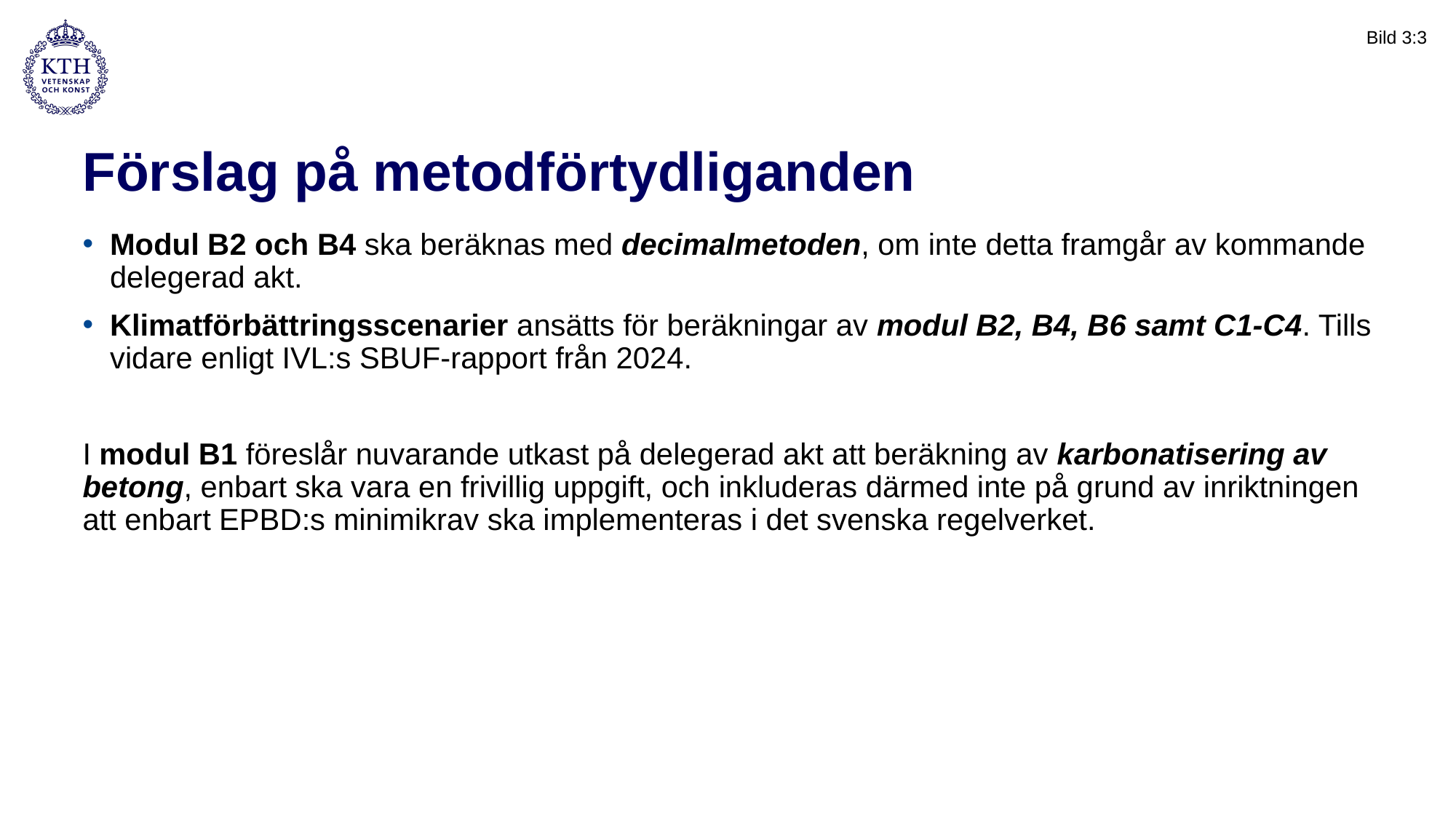

Bild 3:3
# Förslag på metodförtydliganden
Modul B2 och B4 ska beräknas med decimalmetoden, om inte detta framgår av kommande delegerad akt.
Klimatförbättringsscenarier ansätts för beräkningar av modul B2, B4, B6 samt C1-C4. Tills vidare enligt IVL:s SBUF-rapport från 2024.

I modul B1 föreslår nuvarande utkast på delegerad akt att beräkning av karbonatisering av betong, enbart ska vara en frivillig uppgift, och inkluderas därmed inte på grund av inriktningen att enbart EPBD:s minimikrav ska implementeras i det svenska regelverket.